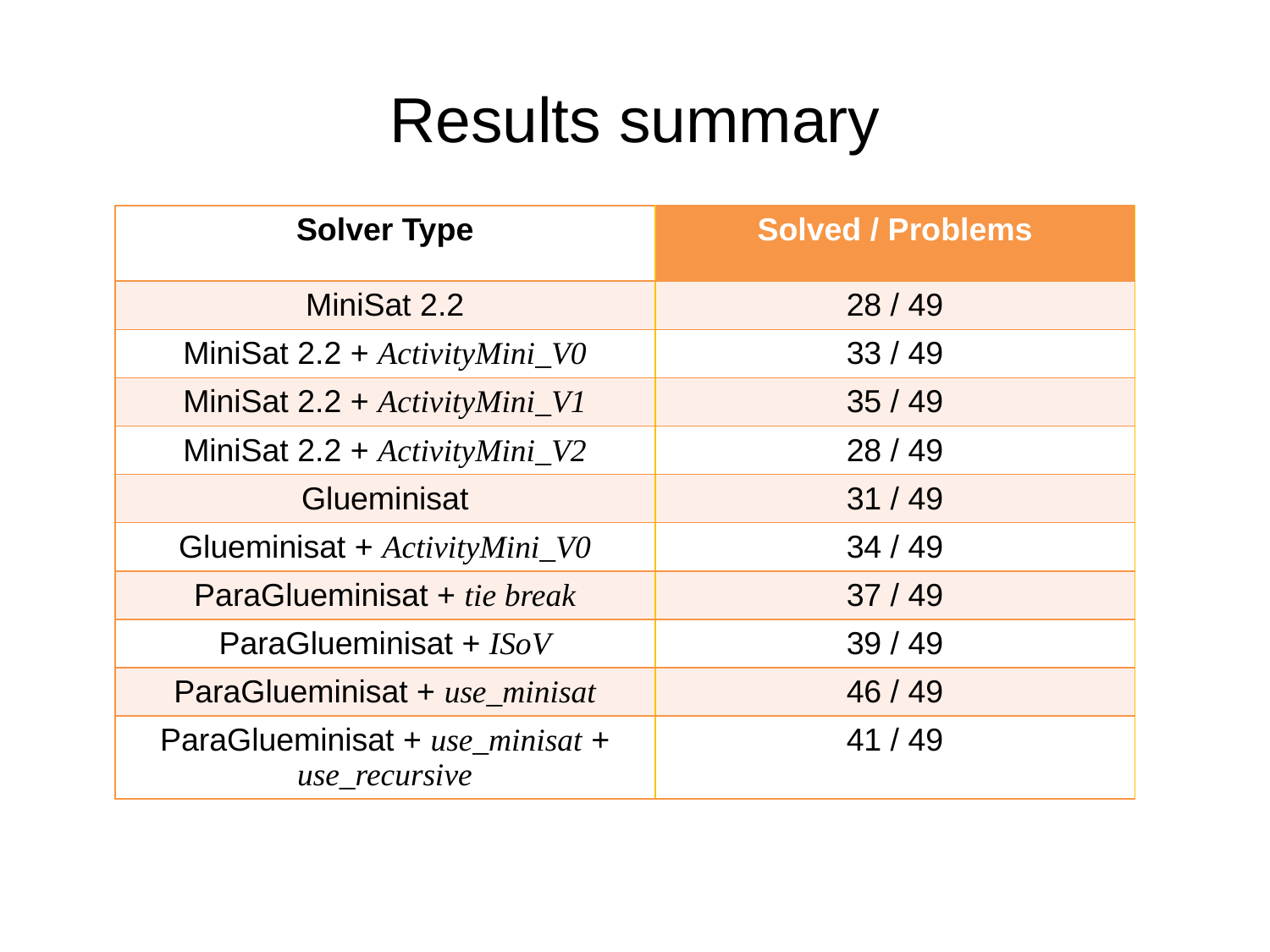

# Results summary
| Solver Type | Solved / Problems |
| --- | --- |
| MiniSat 2.2 | 28 / 49 |
| MiniSat 2.2 + ActivityMini\_V0 | 33 / 49 |
| MiniSat 2.2 + ActivityMini\_V1 | 35 / 49 |
| MiniSat 2.2 + ActivityMini\_V2 | 28 / 49 |
| Glueminisat | 31 / 49 |
| Glueminisat + ActivityMini\_V0 | 34 / 49 |
| ParaGlueminisat + tie break | 37 / 49 |
| ParaGlueminisat + ISoV | 39 / 49 |
| ParaGlueminisat + use\_minisat | 46 / 49 |
| ParaGlueminisat + use\_minisat + use\_recursive | 41 / 49 |